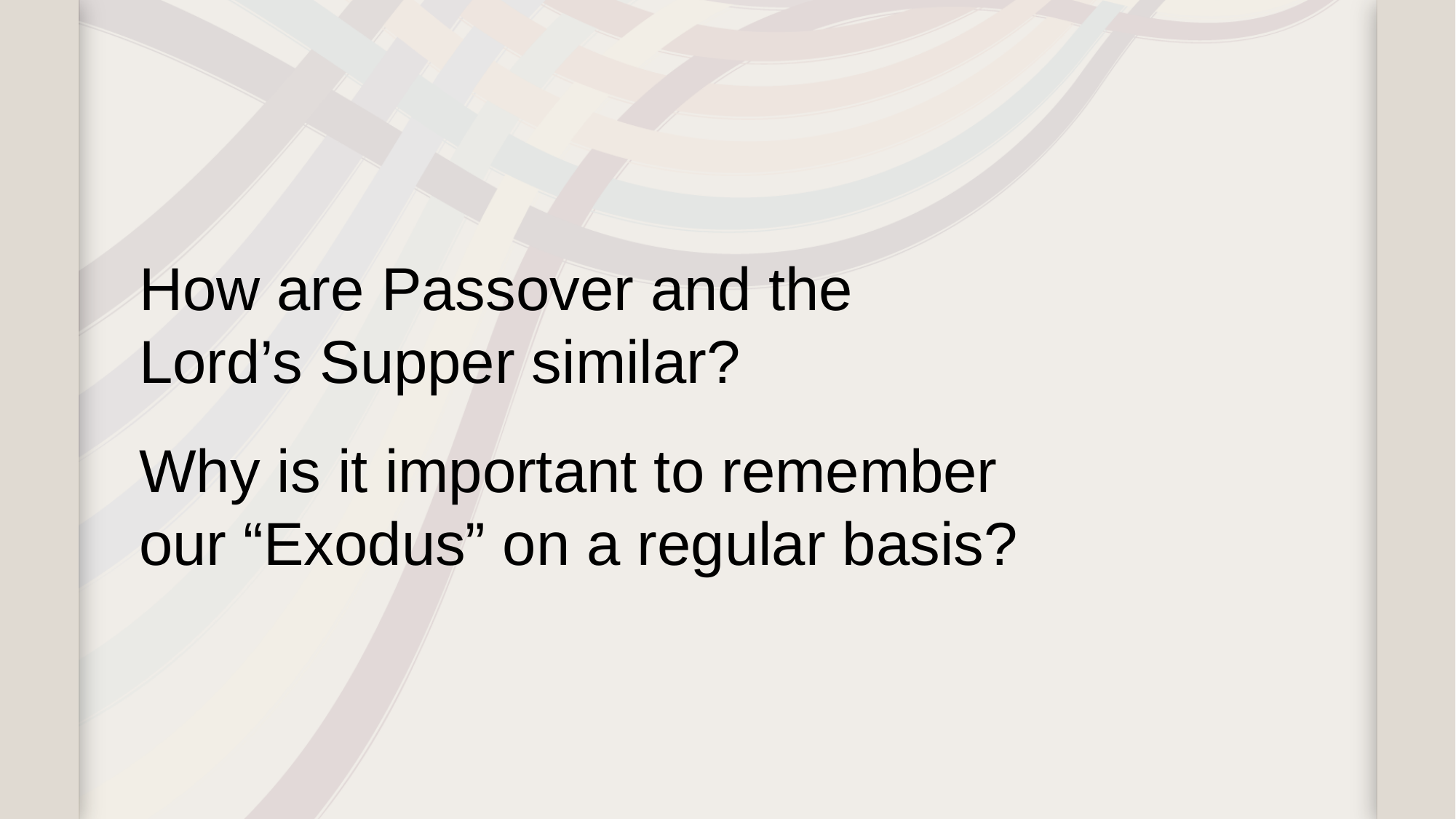

How are Passover and the
Lord’s Supper similar?
Why is it important to remember
our “Exodus” on a regular basis?